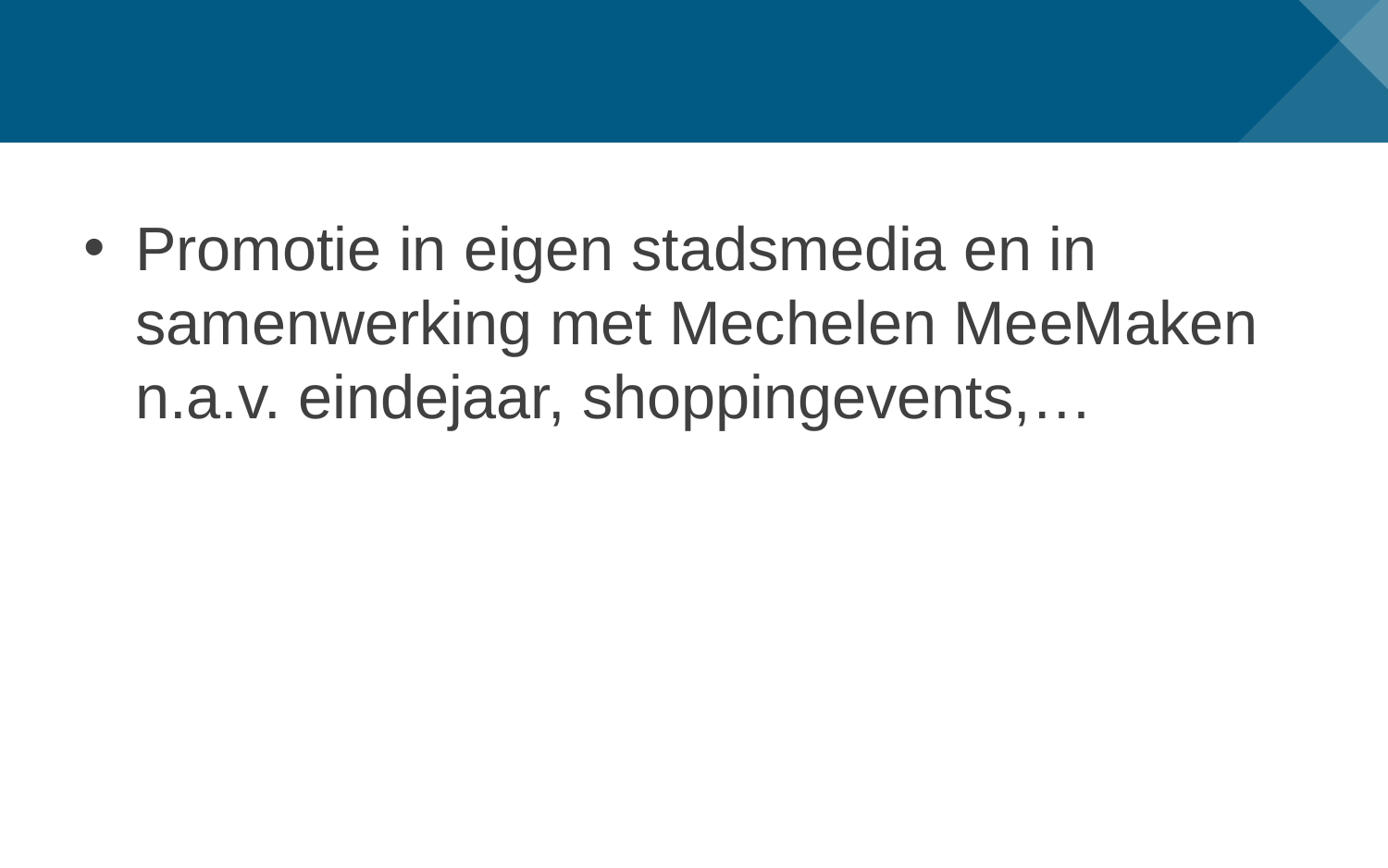

Promotie in eigen stadsmedia en in samenwerking met Mechelen MeeMaken n.a.v. eindejaar, shoppingevents,…